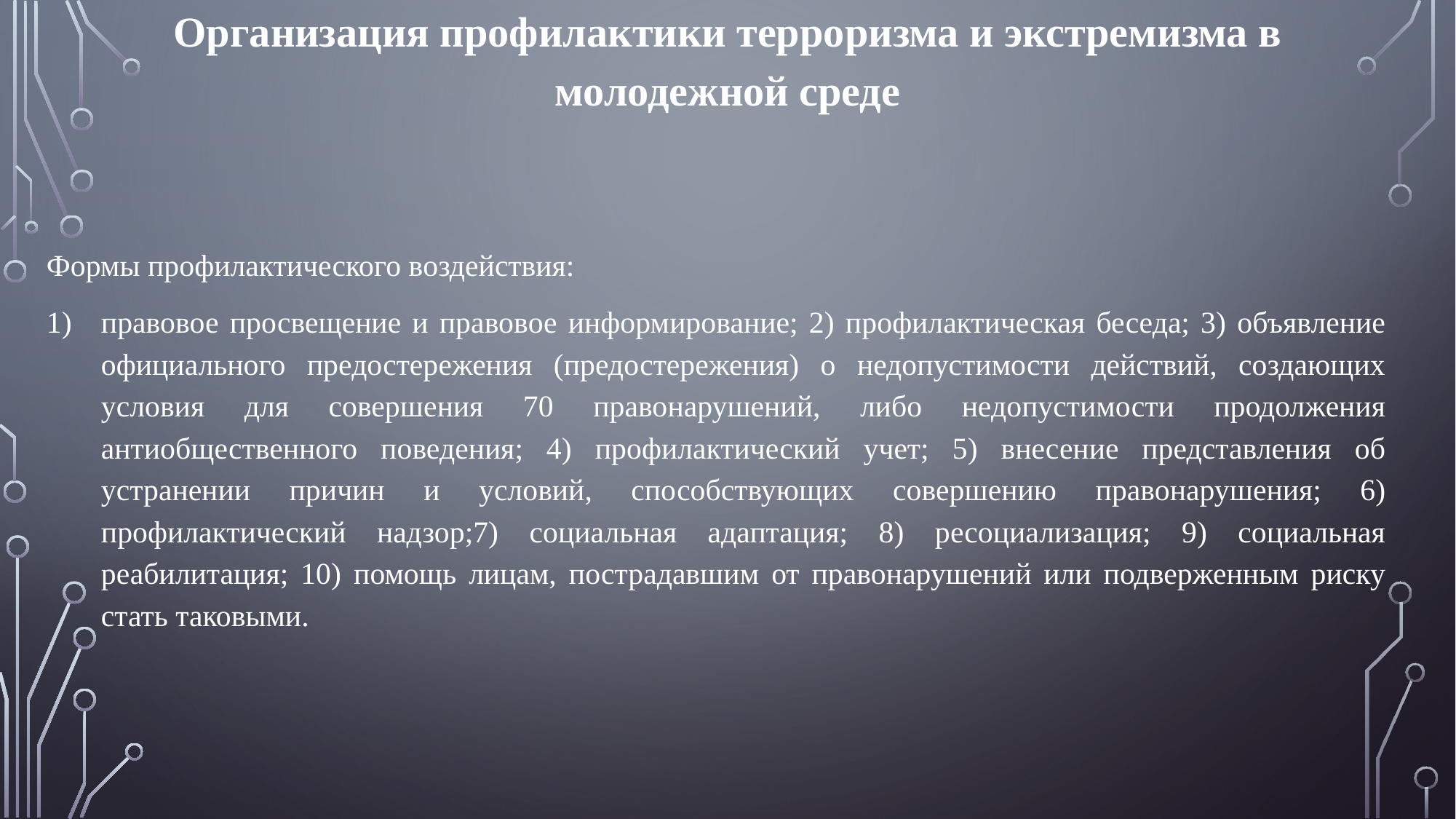

Организация профилактики терроризма и экстремизма в молодежной среде
Формы профилактического воздействия:
правовое просвещение и правовое информирование; 2) профилактическая беседа; 3) объявление официального предостережения (предостережения) о недопустимости действий, создающих условия для совершения 70 правонарушений, либо недопустимости продолжения антиобщественного поведения; 4) профилактический учет; 5) внесение представления об устранении причин и условий, способствующих совершению правонарушения; 6) профилактический надзор;7) социальная адаптация; 8) ресоциализация; 9) социальная реабилитация; 10) помощь лицам, пострадавшим от правонарушений или подверженным риску стать таковыми.